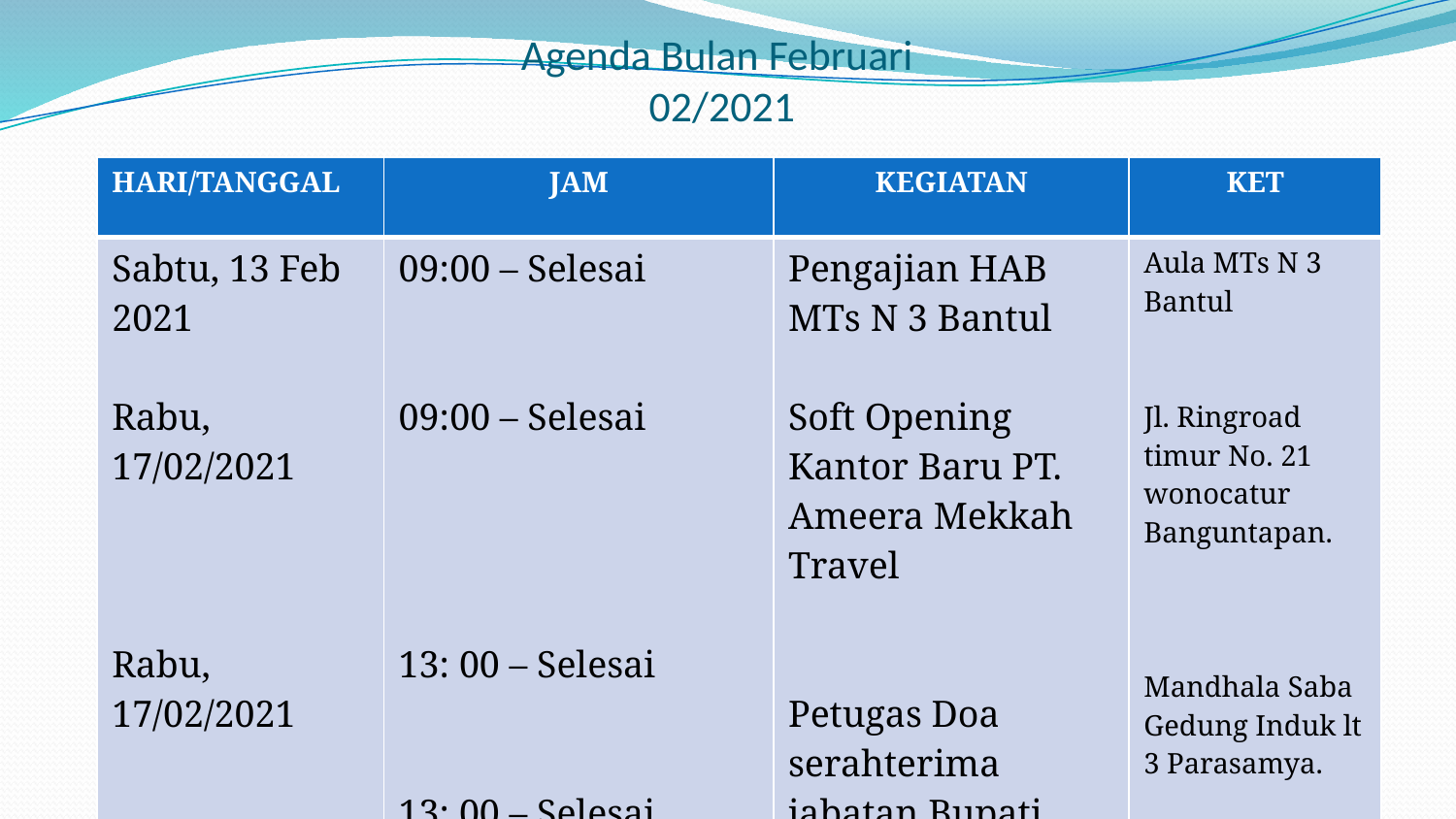

# Agenda Bulan Februari 02/2021
| HARI/TANGGAL | JAM | KEGIATAN | KET |
| --- | --- | --- | --- |
| Sabtu, 13 Feb 2021 Rabu, 17/02/2021 Rabu, 17/02/2021 Sabtu, 20/02/2021 Kamis, 25/2/2021 | 09:00 – Selesai 09:00 – Selesai 13: 00 – Selesai 13: 00 – Selesai 08: 00 – Selesai 11.00 - Selesai | Pengajian HAB MTs N 3 Bantul Soft Opening Kantor Baru PT. Ameera Mekkah Travel Petugas Doa serahterima jabatan Bupati Bantul. Serah terima jabatan bupati Wisuda Tahfidz Al-Qur’an kelas XII MAN 3 Bantul IK3B | Aula MTs N 3 Bantul Jl. Ringroad timur No. 21 wonocatur Banguntapan. Mandhala Saba Gedung Induk lt 3 Parasamya. Gedung Induk Parasamya. Ruang Aula MAN 3 Bantul Aula KUA Pandak |
|  |  |  |  |